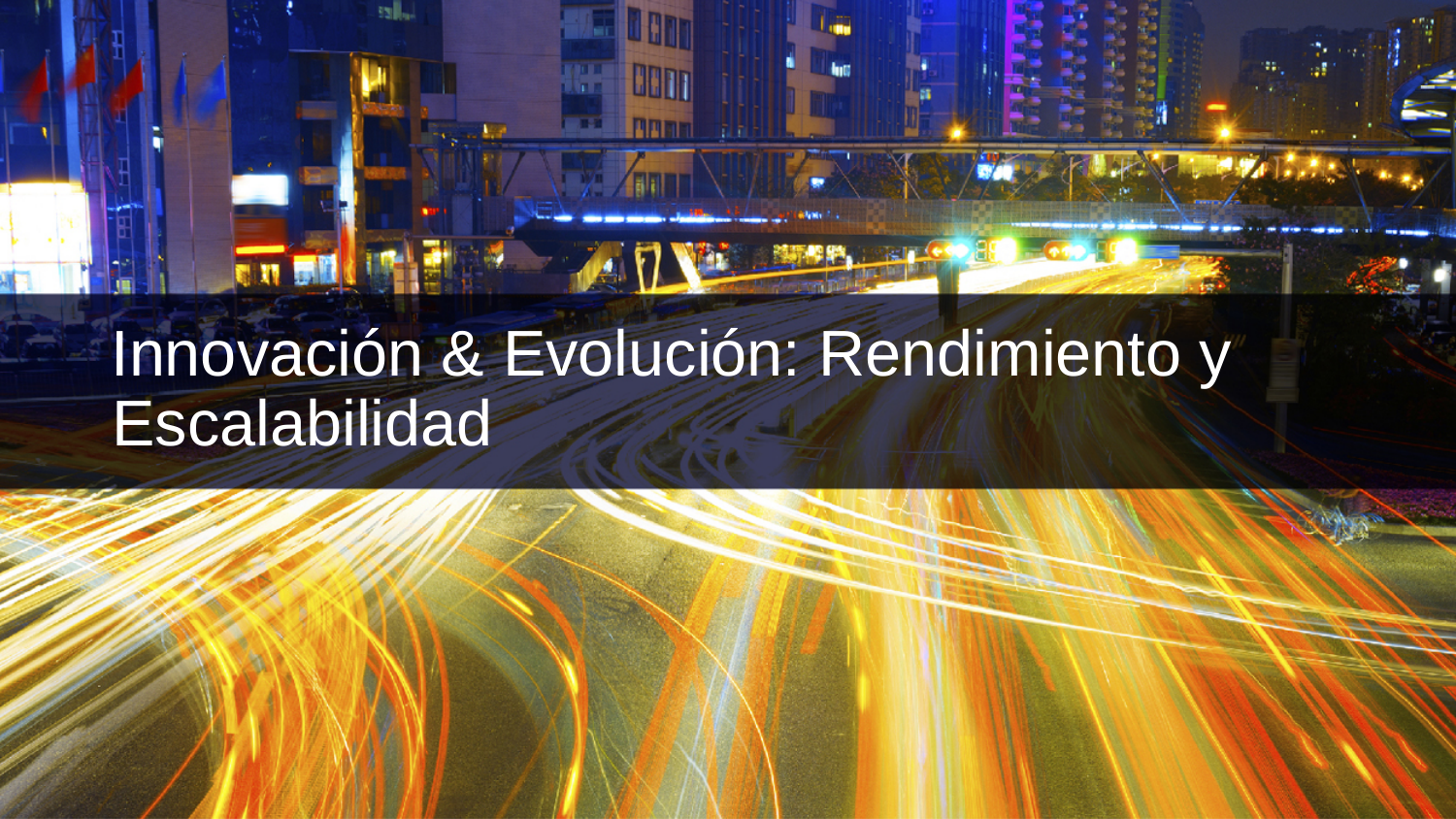

# Innovación & Evolución: Rendimiento y Escalabilidad